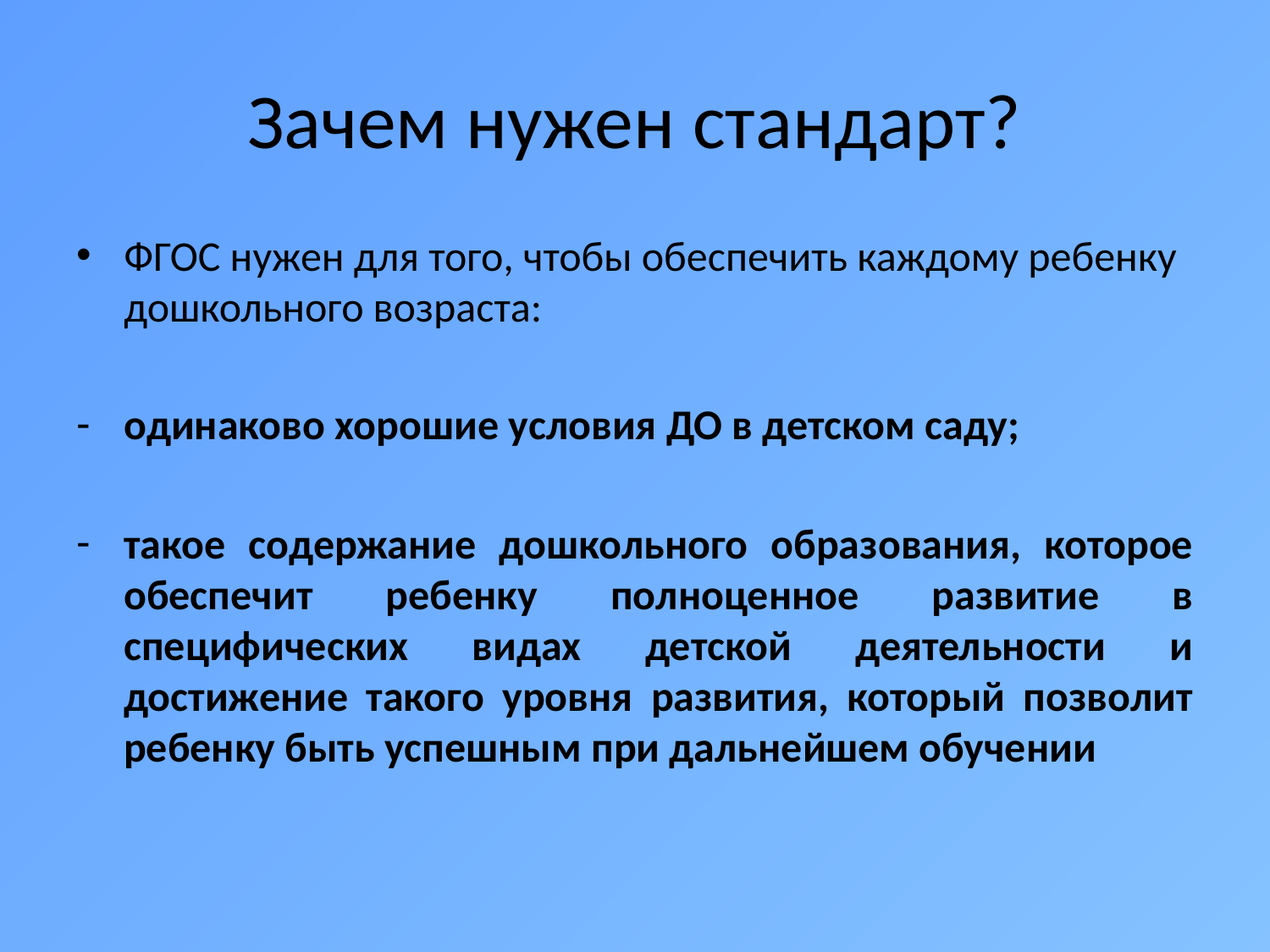

# Зачем нужен стандарт?
ФГОС нужен для того, чтобы обеспечить каждому ребенку дошкольного возраста:

одинаково хорошие условия ДО в детском саду;

такое содержание дошкольного образования, которое обеспечит ребенку полноценное развитие в специфических видах детской деятельности и достижение такого уровня развития, который позволит ребенку быть успешным при дальнейшем обучении